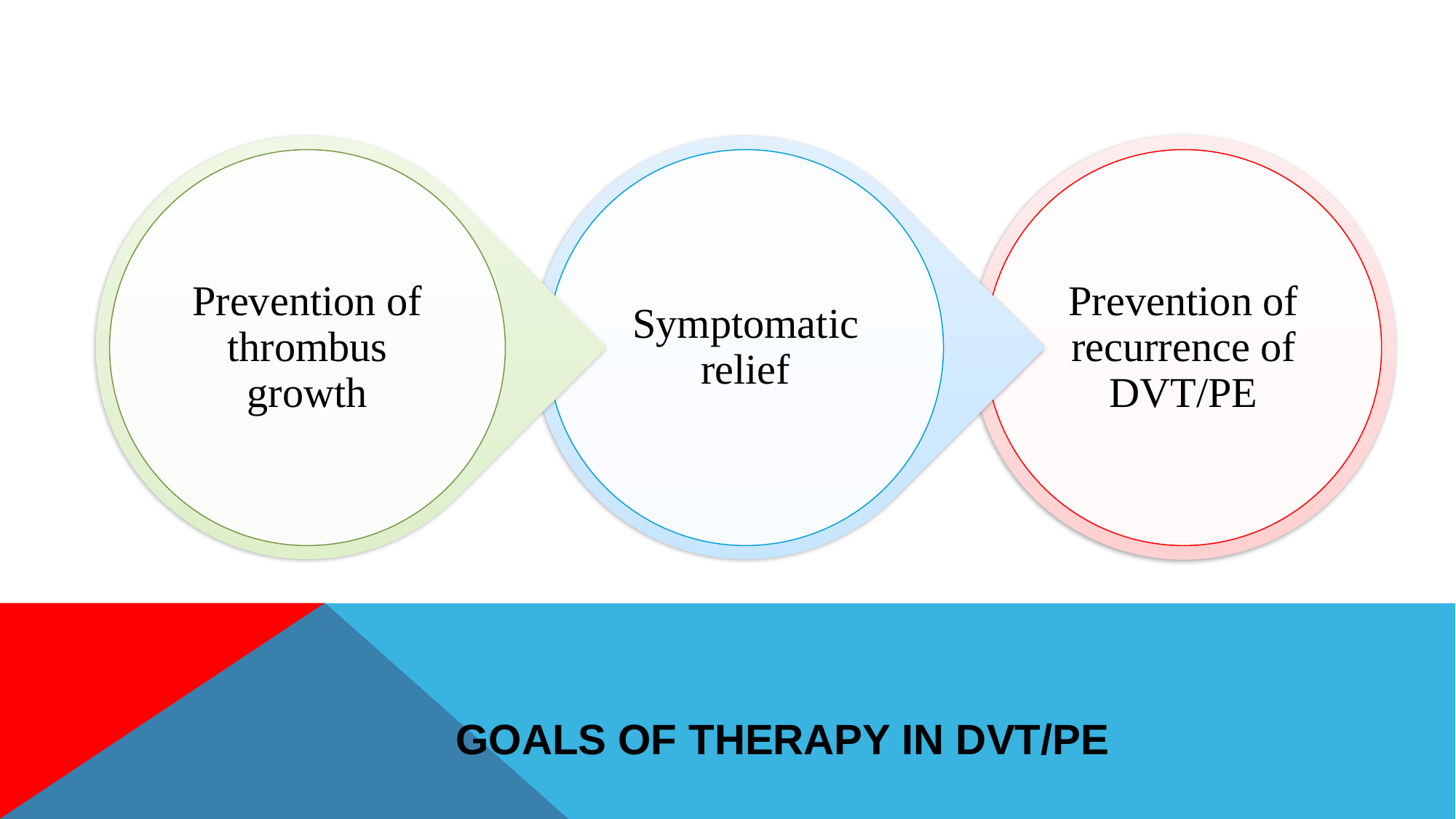

Prevention of recurrence of DVT/PE
Symptomatic relief
Prevention of thrombus growth
# Goals of therapy in DVT/PE